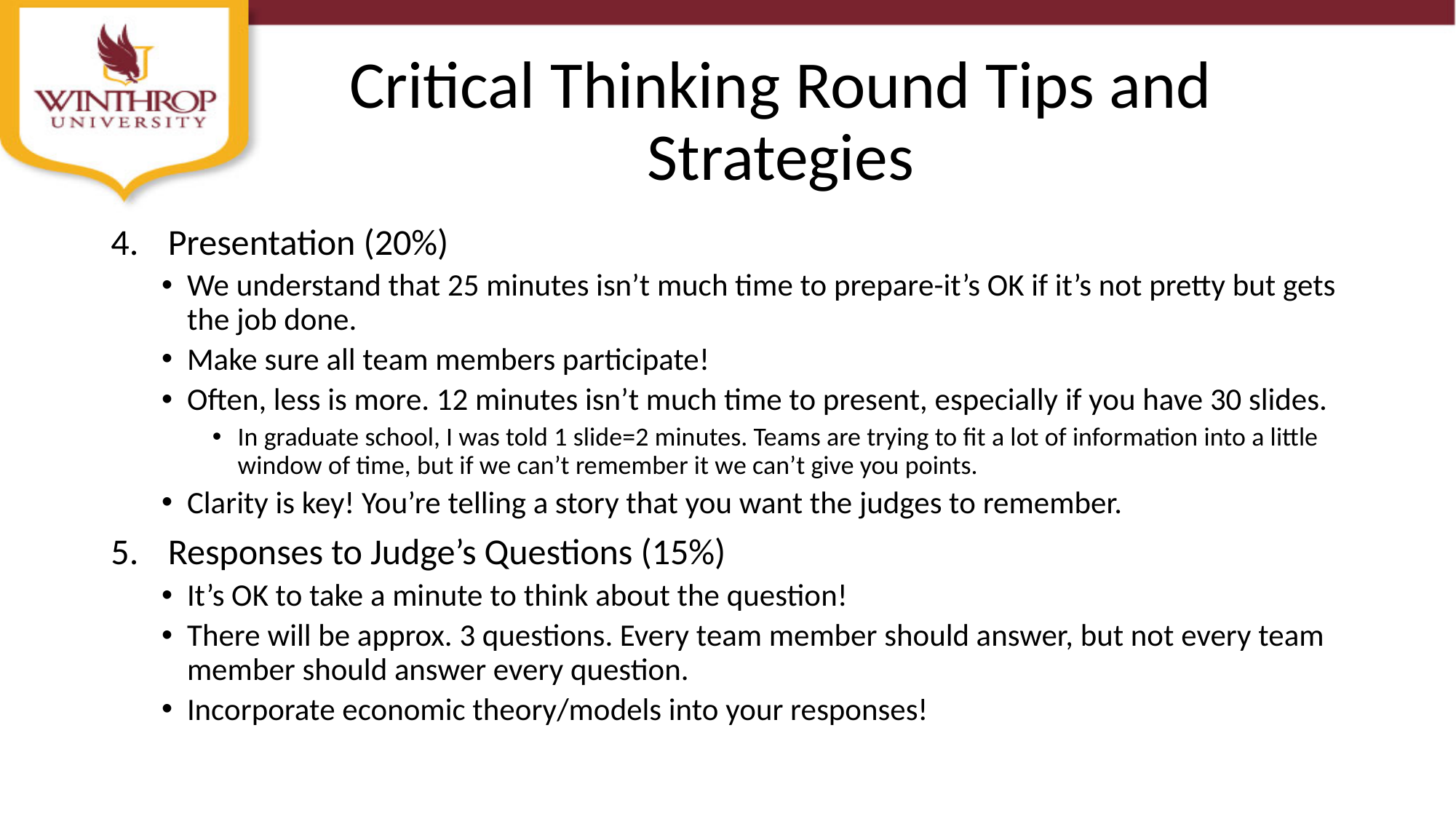

# Critical Thinking Round Tips and Strategies
Presentation (20%)
We understand that 25 minutes isn’t much time to prepare-it’s OK if it’s not pretty but gets the job done.
Make sure all team members participate!
Often, less is more. 12 minutes isn’t much time to present, especially if you have 30 slides.
In graduate school, I was told 1 slide=2 minutes. Teams are trying to fit a lot of information into a little window of time, but if we can’t remember it we can’t give you points.
Clarity is key! You’re telling a story that you want the judges to remember.
Responses to Judge’s Questions (15%)
It’s OK to take a minute to think about the question!
There will be approx. 3 questions. Every team member should answer, but not every team member should answer every question.
Incorporate economic theory/models into your responses!